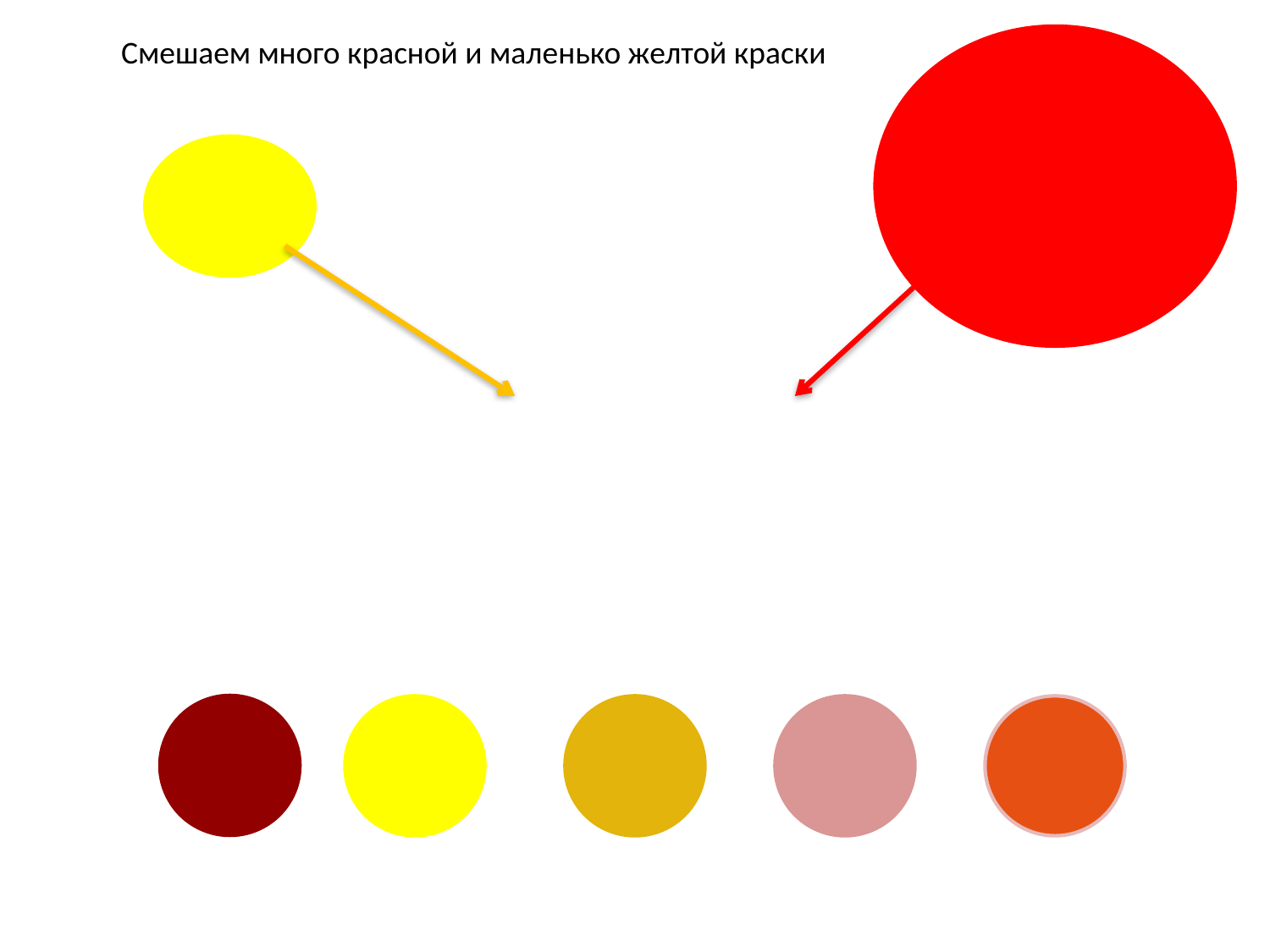

Смешаем много красной и маленько желтой краски